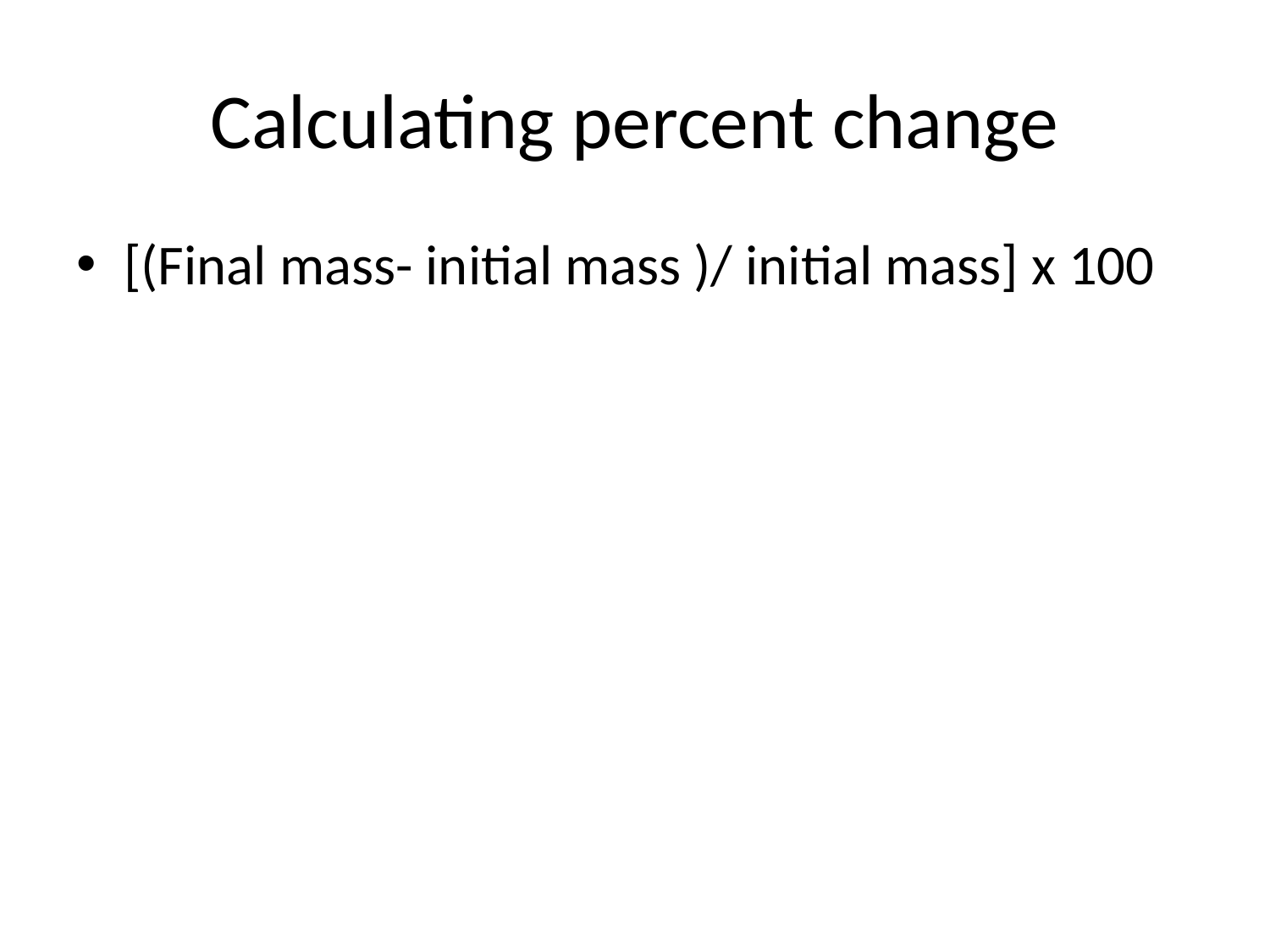

# Calculating percent change
[(Final mass- initial mass )/ initial mass] x 100